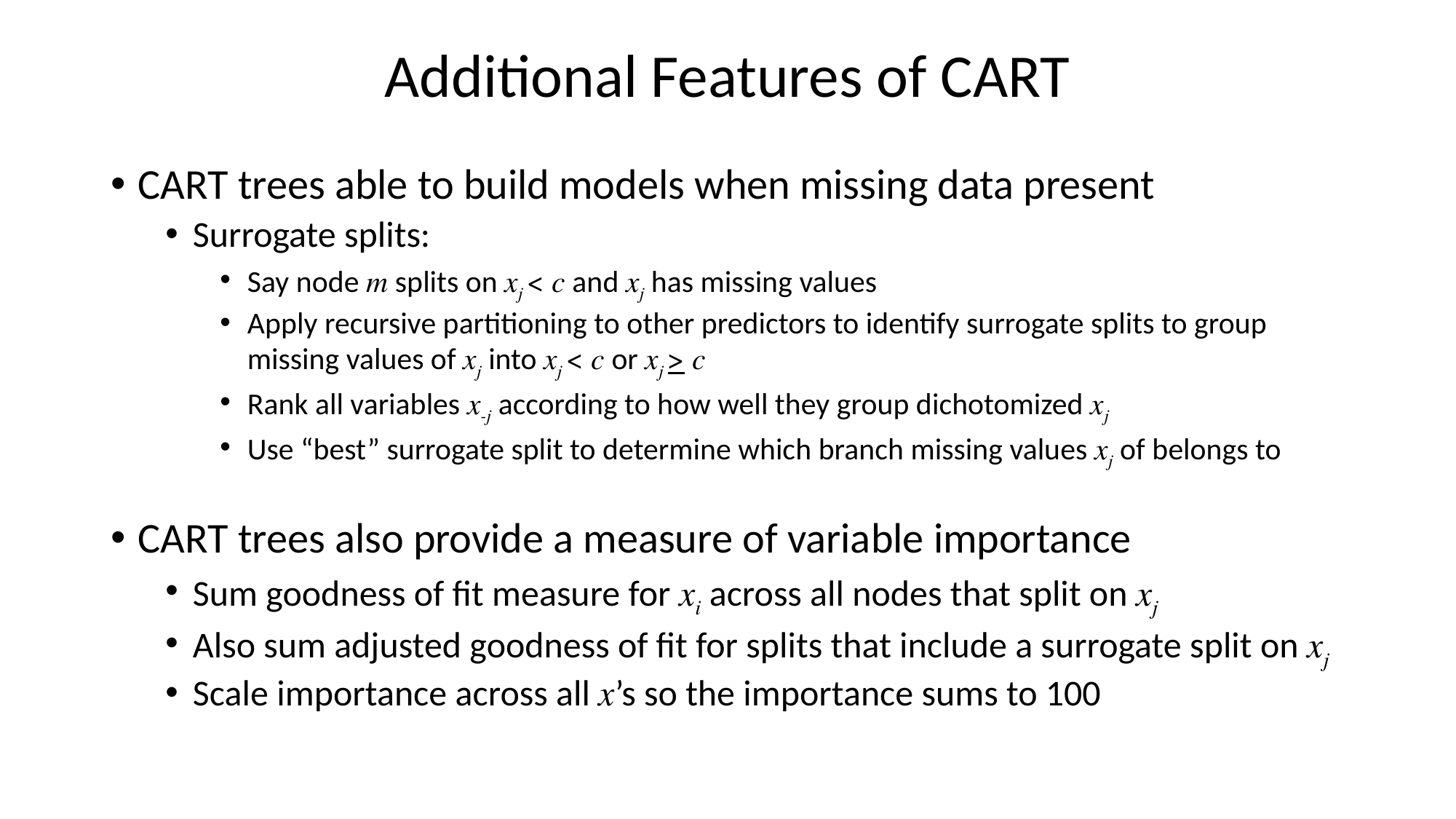

# Additional Features of CART
CART trees able to build models when missing data present
Surrogate splits:
Say node m splits on xj < c and xj has missing values
Apply recursive partitioning to other predictors to identify surrogate splits to group missing values of xj into xj < c or xj > c
Rank all variables x-j according to how well they group dichotomized xj
Use “best” surrogate split to determine which branch missing values xj of belongs to

CART trees also provide a measure of variable importance
Sum goodness of fit measure for xi across all nodes that split on xj
Also sum adjusted goodness of fit for splits that include a surrogate split on xj
Scale importance across all x’s so the importance sums to 100